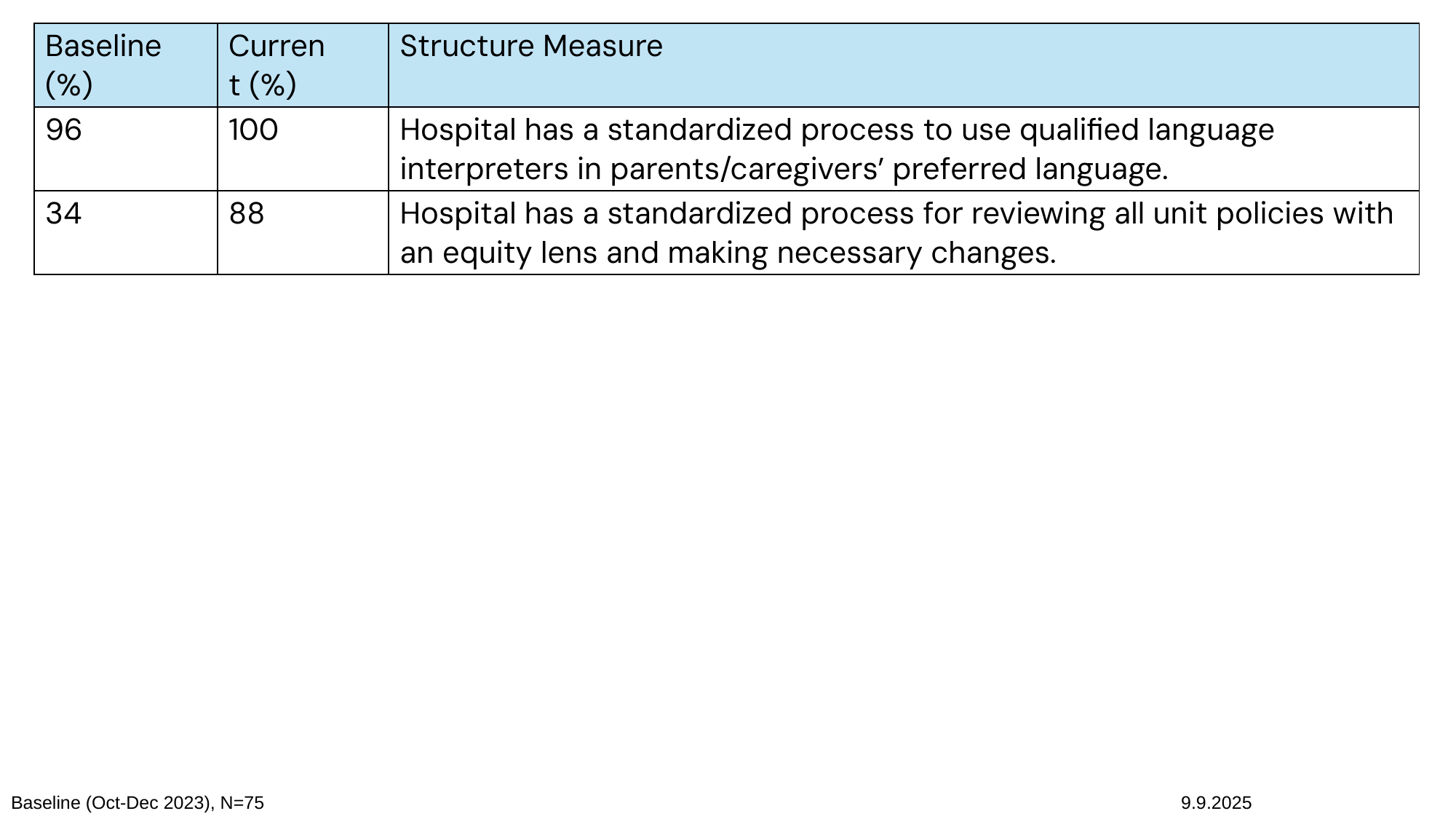

| Baseline (%) | Current (%) | Structure Measure |
| --- | --- | --- |
| 96 | 100 | Hospital has a standardized process to use qualified language interpreters in parents/caregivers’ preferred language. |
| 34 | 88 | Hospital has a standardized process for reviewing all unit policies with an equity lens and making necessary changes. |
Baseline (Oct-Dec 2023), N=75
9.9.2025